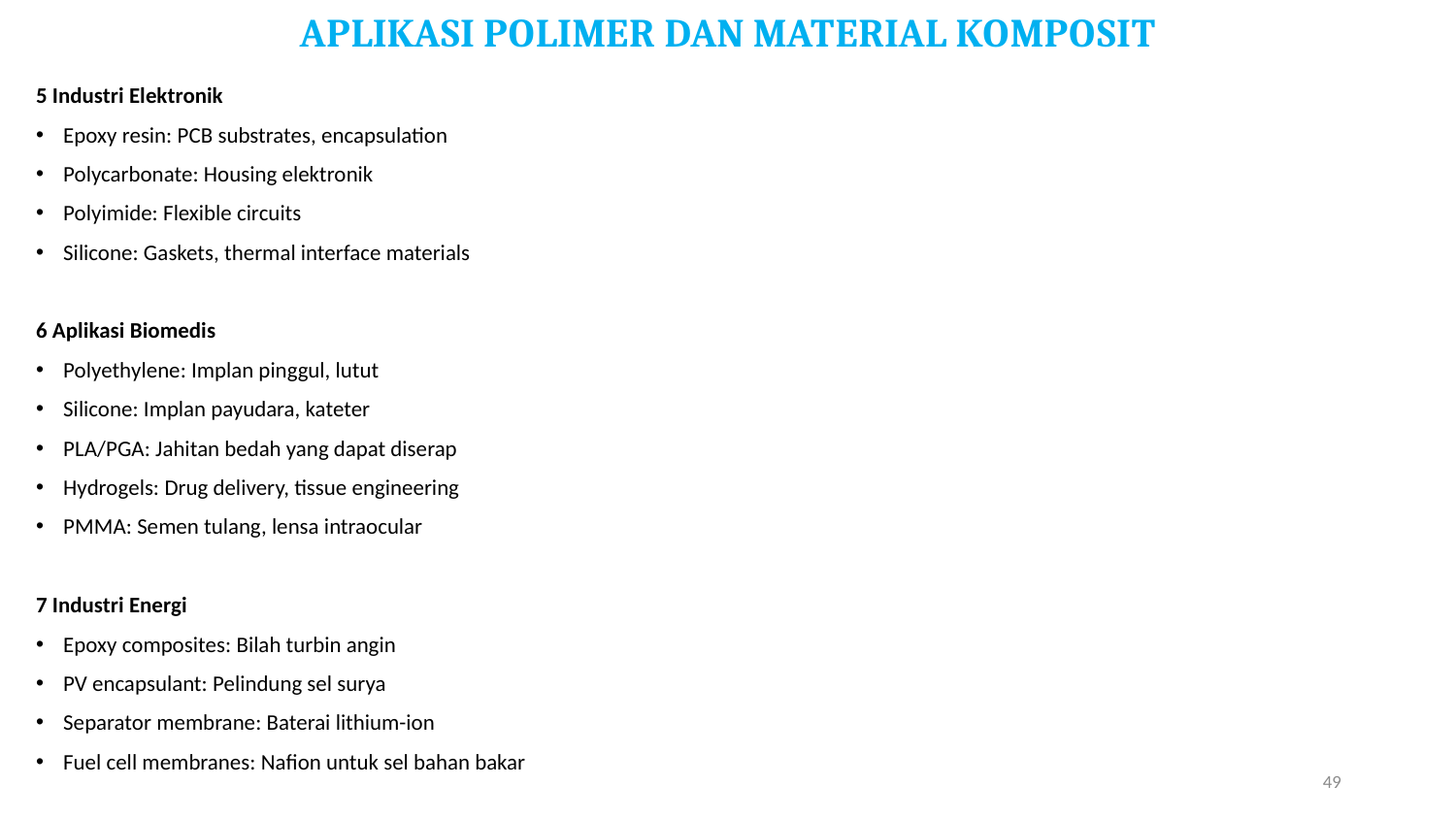

# APLIKASI POLIMER DAN MATERIAL KOMPOSIT
5 Industri Elektronik
Epoxy resin: PCB substrates, encapsulation
Polycarbonate: Housing elektronik
Polyimide: Flexible circuits
Silicone: Gaskets, thermal interface materials

6 Aplikasi Biomedis
Polyethylene: Implan pinggul, lutut
Silicone: Implan payudara, kateter
PLA/PGA: Jahitan bedah yang dapat diserap
Hydrogels: Drug delivery, tissue engineering
PMMA: Semen tulang, lensa intraocular

7 Industri Energi
Epoxy composites: Bilah turbin angin
PV encapsulant: Pelindung sel surya
Separator membrane: Baterai lithium-ion
Fuel cell membranes: Nafion untuk sel bahan bakar

49